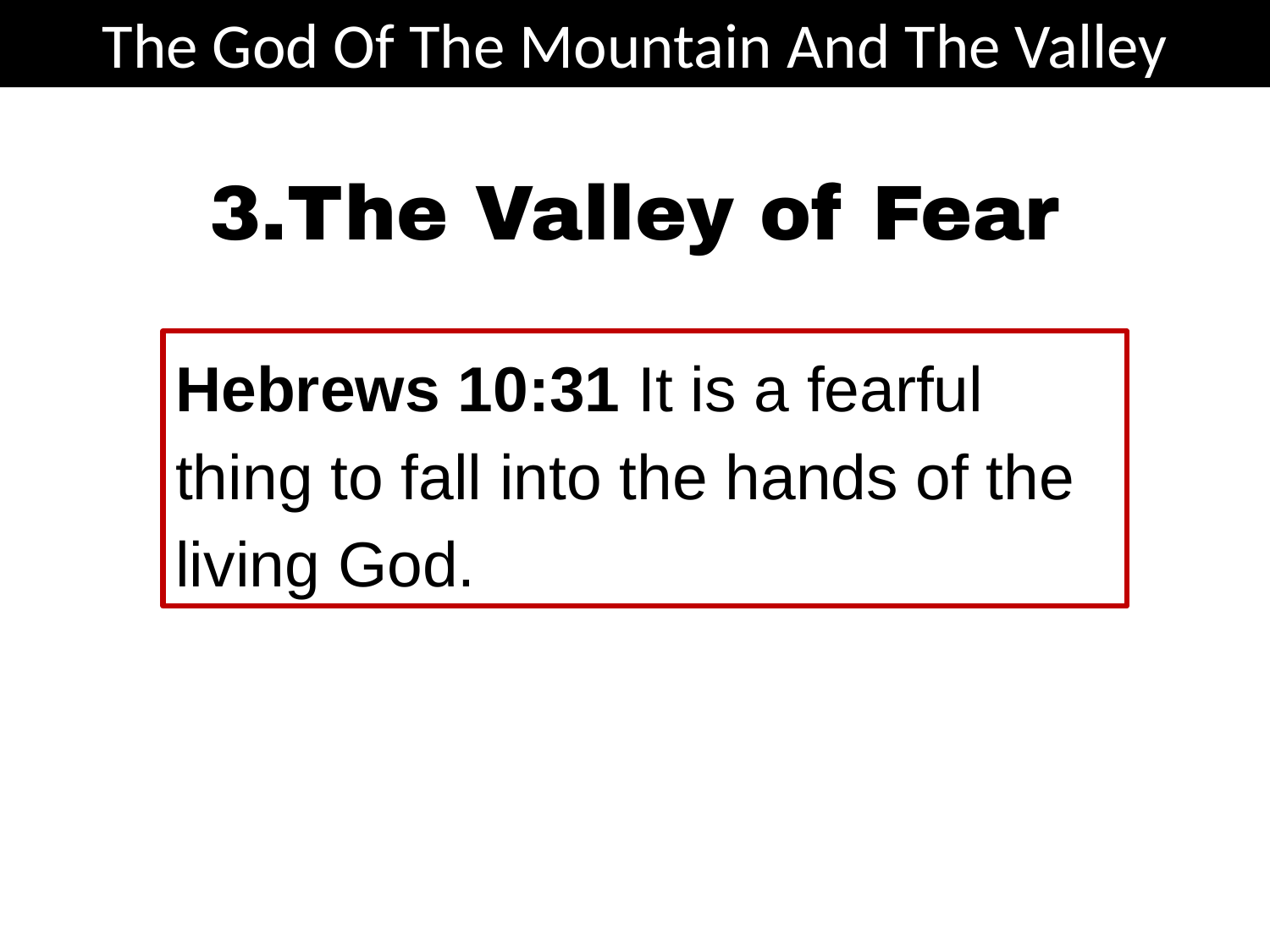

The God Of The Mountain And The Valley
3.The Valley of Fear
Hebrews 10:31 It is a fearful thing to fall into the hands of the living God.